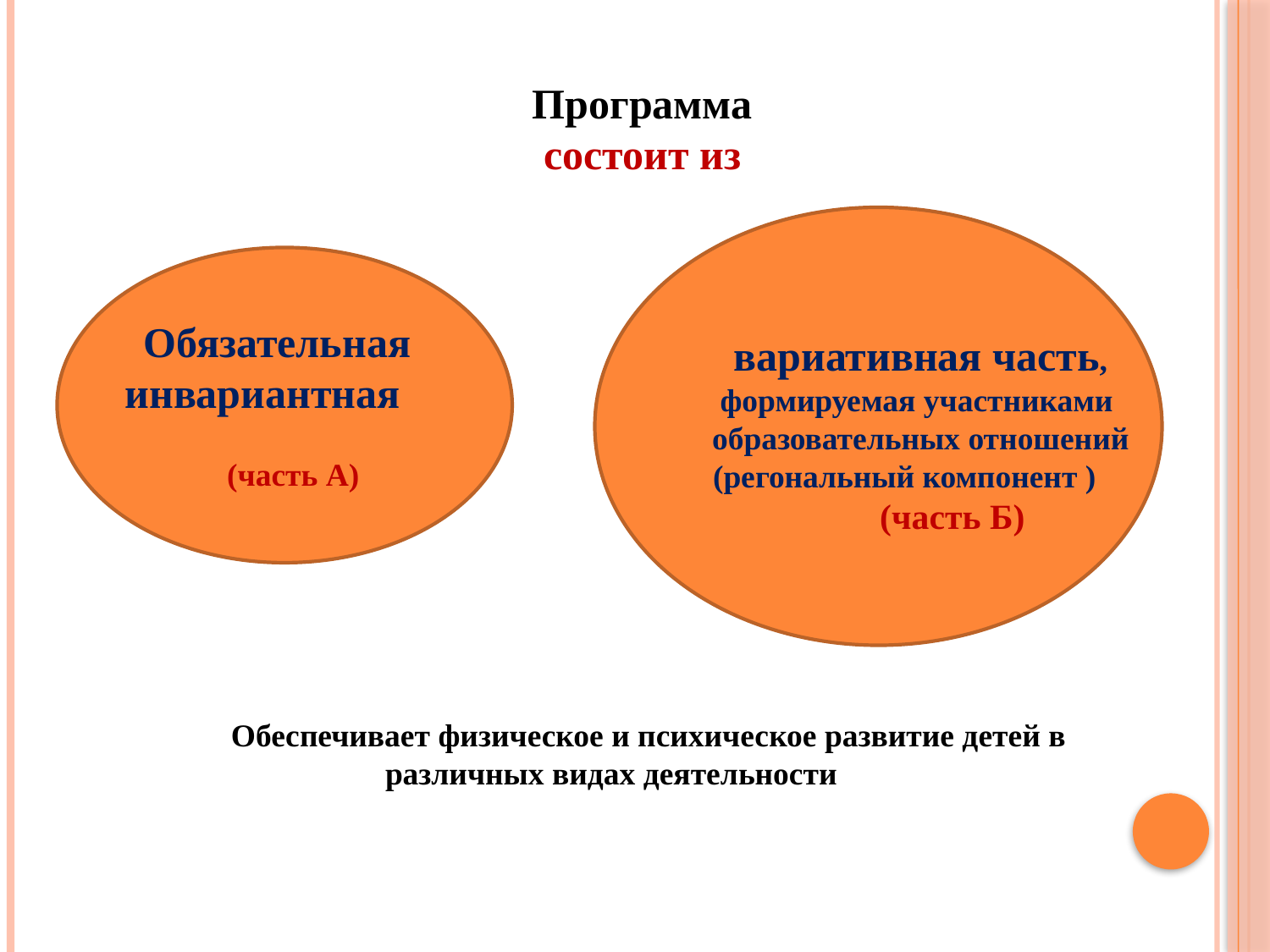

Программа
состоит из

Обязательная
 инвариантная
    (часть А)
вариативная часть, формируемая участниками  образовательных отношений (регональный компонент )              (часть Б)
Обеспечивает физическое и психическое развитие детей в различных видах деятельности